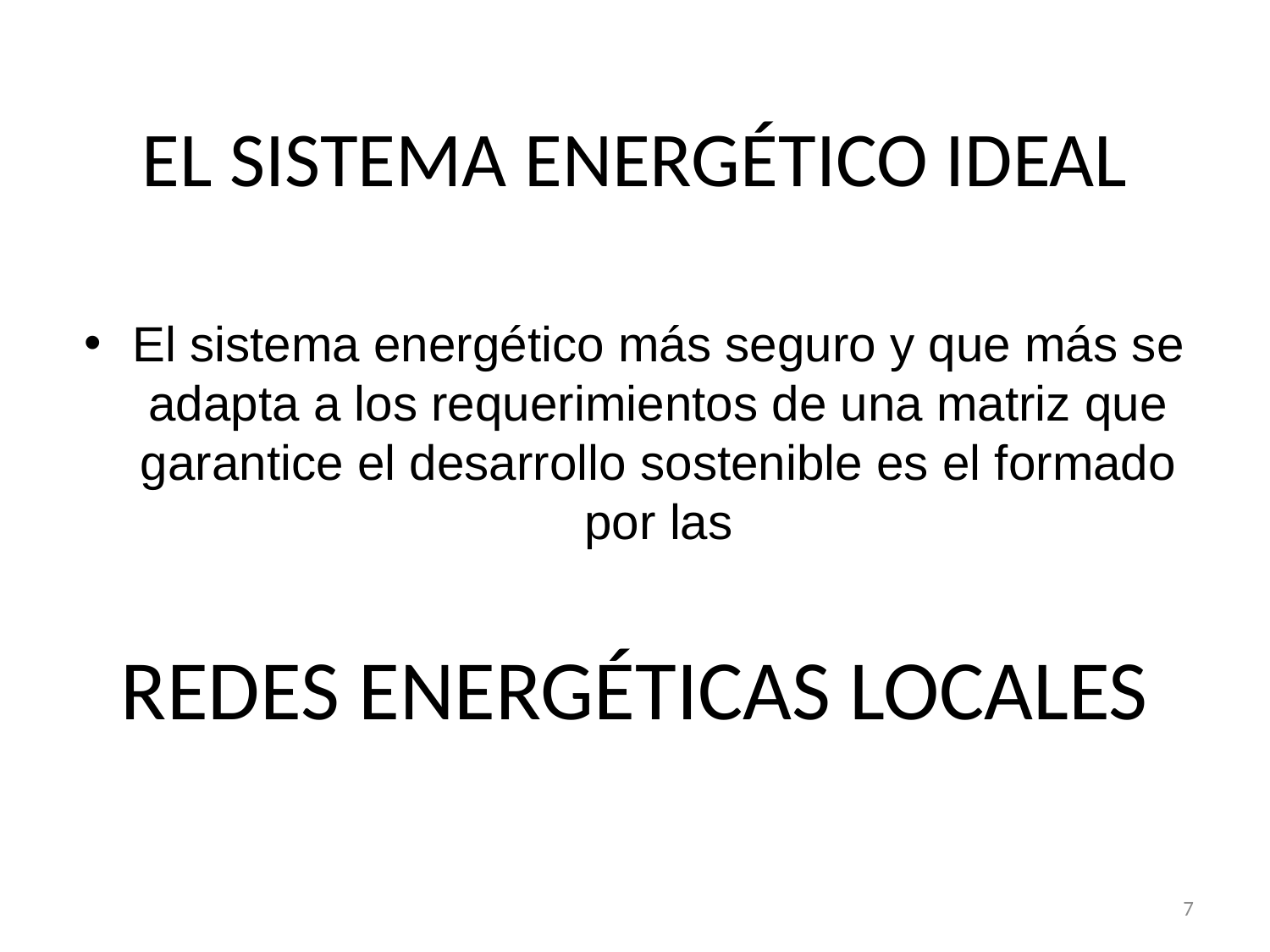

# EL SISTEMA ENERGÉTICO IDEAL
El sistema energético más seguro y que más se adapta a los requerimientos de una matriz que garantice el desarrollo sostenible es el formado por las

REDES ENERGÉTICAS LOCALES
7